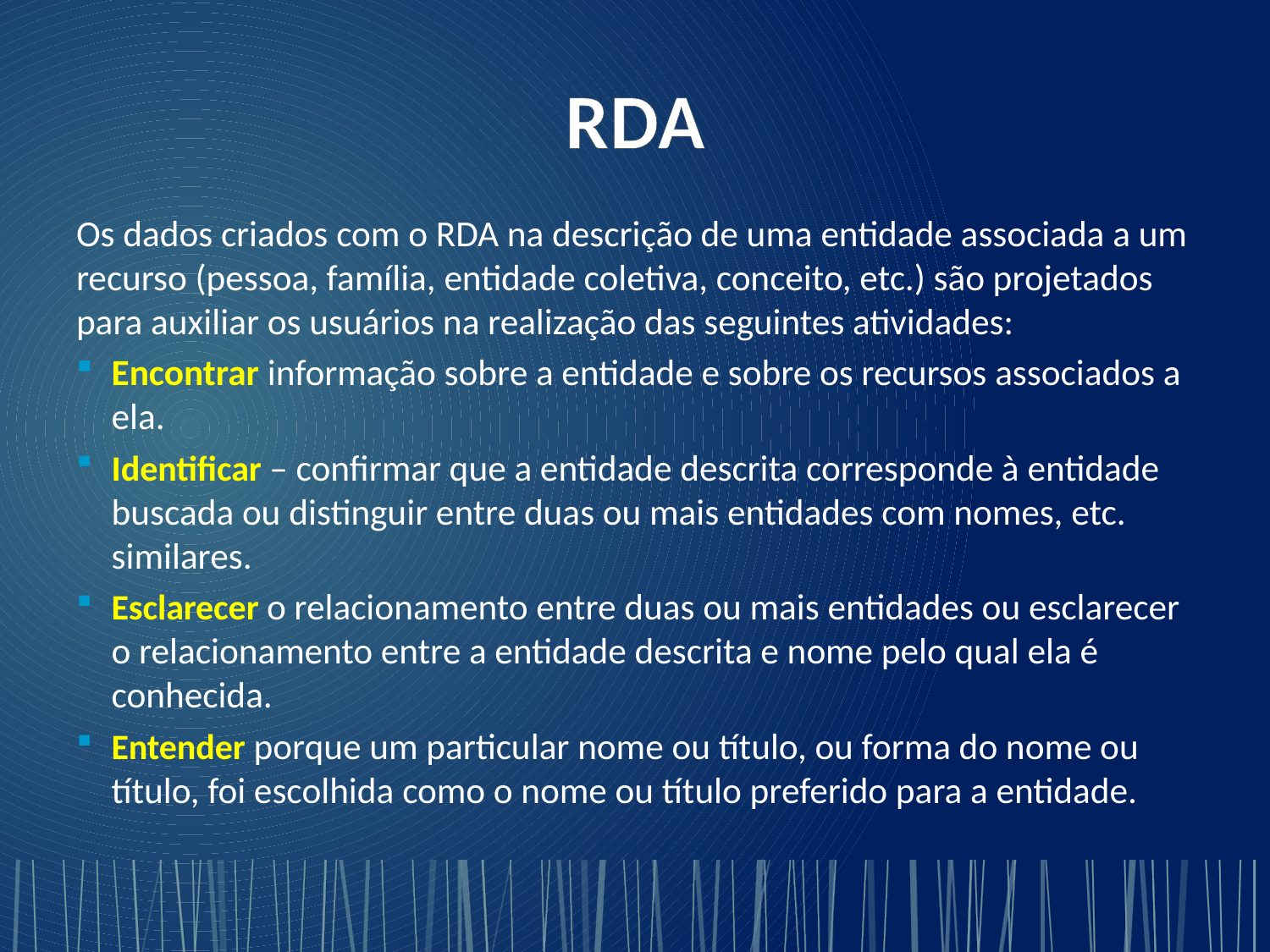

# RDA
Os dados criados com o RDA na descrição de uma entidade associada a um recurso (pessoa, família, entidade coletiva, conceito, etc.) são projetados para auxiliar os usuários na realização das seguintes atividades:
Encontrar informação sobre a entidade e sobre os recursos associados a ela.
Identificar – confirmar que a entidade descrita corresponde à entidade buscada ou distinguir entre duas ou mais entidades com nomes, etc. similares.
Esclarecer o relacionamento entre duas ou mais entidades ou esclarecer o relacionamento entre a entidade descrita e nome pelo qual ela é conhecida.
Entender porque um particular nome ou título, ou forma do nome ou título, foi escolhida como o nome ou título preferido para a entidade.